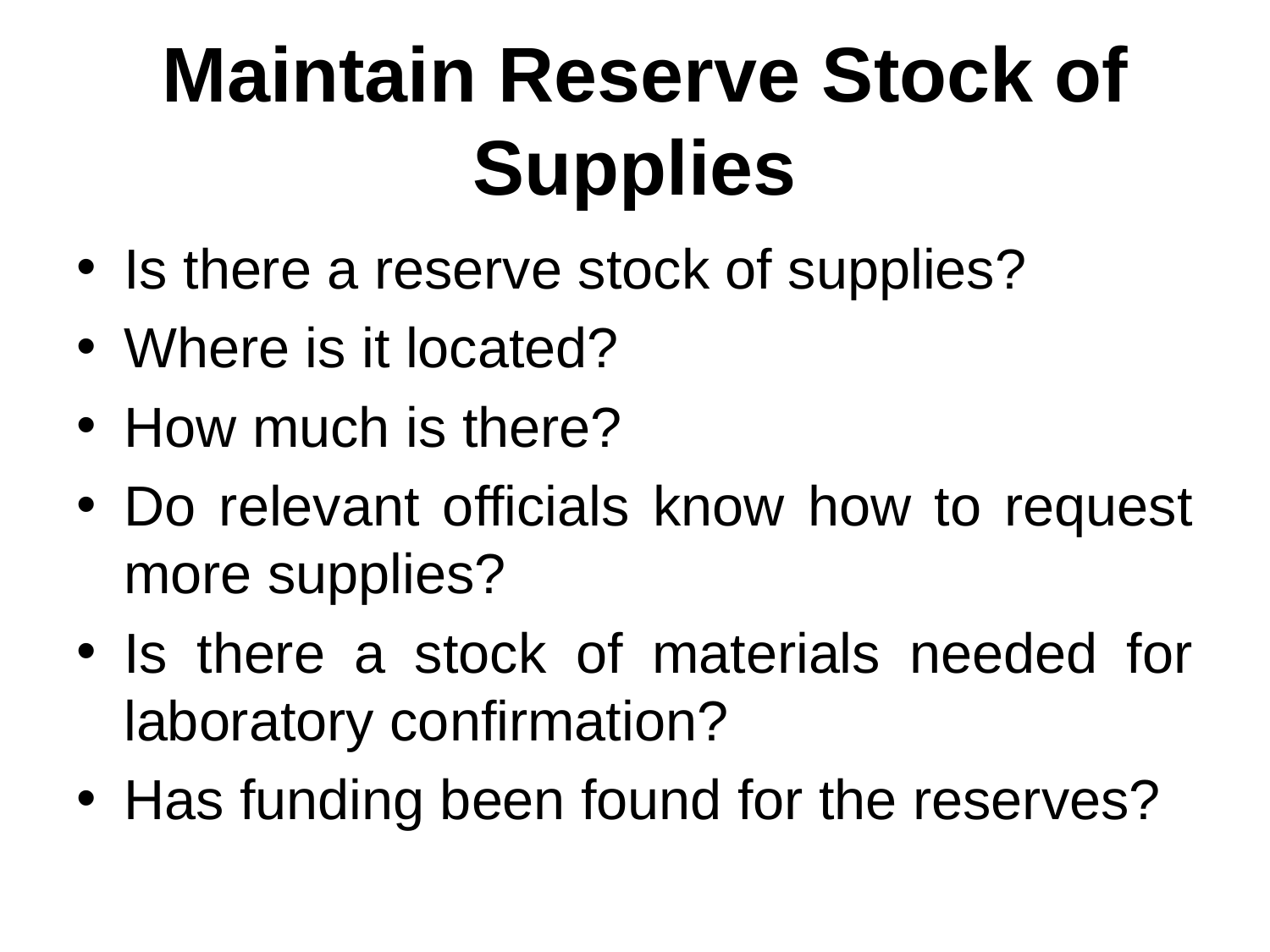

# Maintain Reserve Stock of Supplies
Is there a reserve stock of supplies?
Where is it located?
How much is there?
Do relevant officials know how to request more supplies?
Is there a stock of materials needed for laboratory confirmation?
Has funding been found for the reserves?